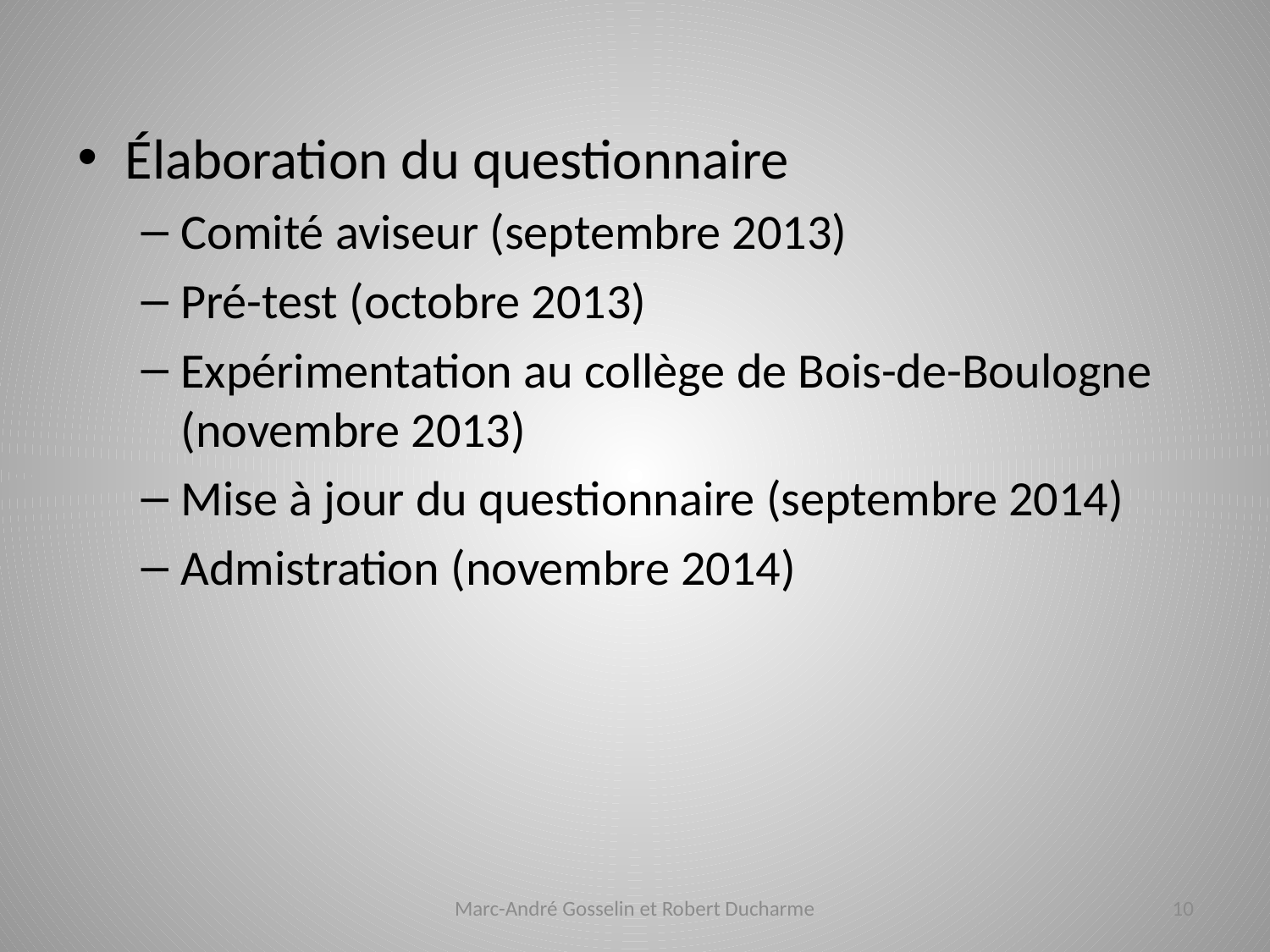

Élaboration du questionnaire
Comité aviseur (septembre 2013)
Pré-test (octobre 2013)
Expérimentation au collège de Bois-de-Boulogne (novembre 2013)
Mise à jour du questionnaire (septembre 2014)
Admistration (novembre 2014)

Marc-André Gosselin et Robert Ducharme
10